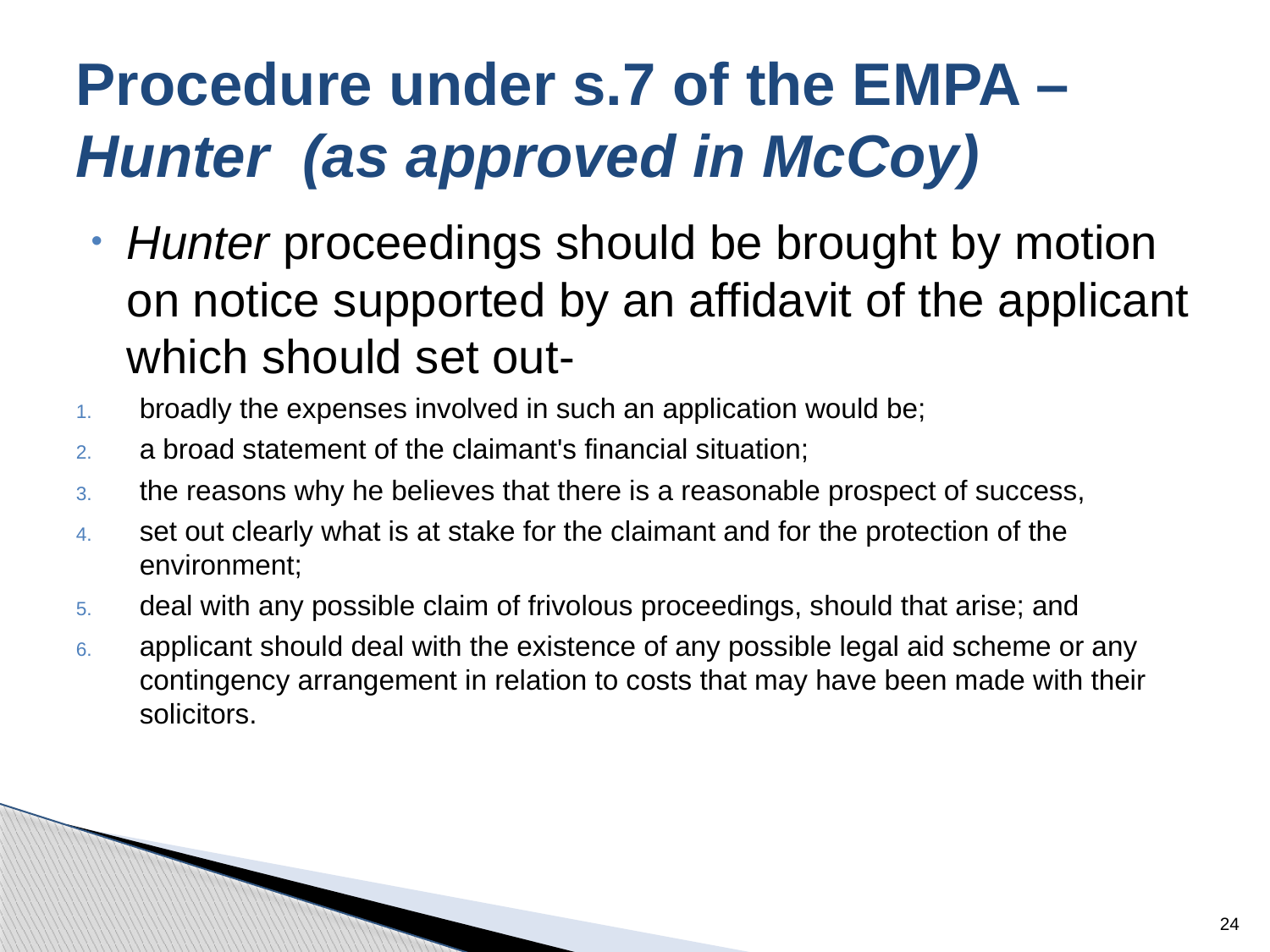

# Procedure under s.7 of the EMPA – Hunter  (as approved in McCoy)
Hunter proceedings should be brought by motion on notice supported by an affidavit of the applicant which should set out-
broadly the expenses involved in such an application would be;
a broad statement of the claimant's financial situation;
the reasons why he believes that there is a reasonable prospect of success,
set out clearly what is at stake for the claimant and for the protection of the environment;
deal with any possible claim of frivolous proceedings, should that arise; and
applicant should deal with the existence of any possible legal aid scheme or any contingency arrangement in relation to costs that may have been made with their solicitors.

24